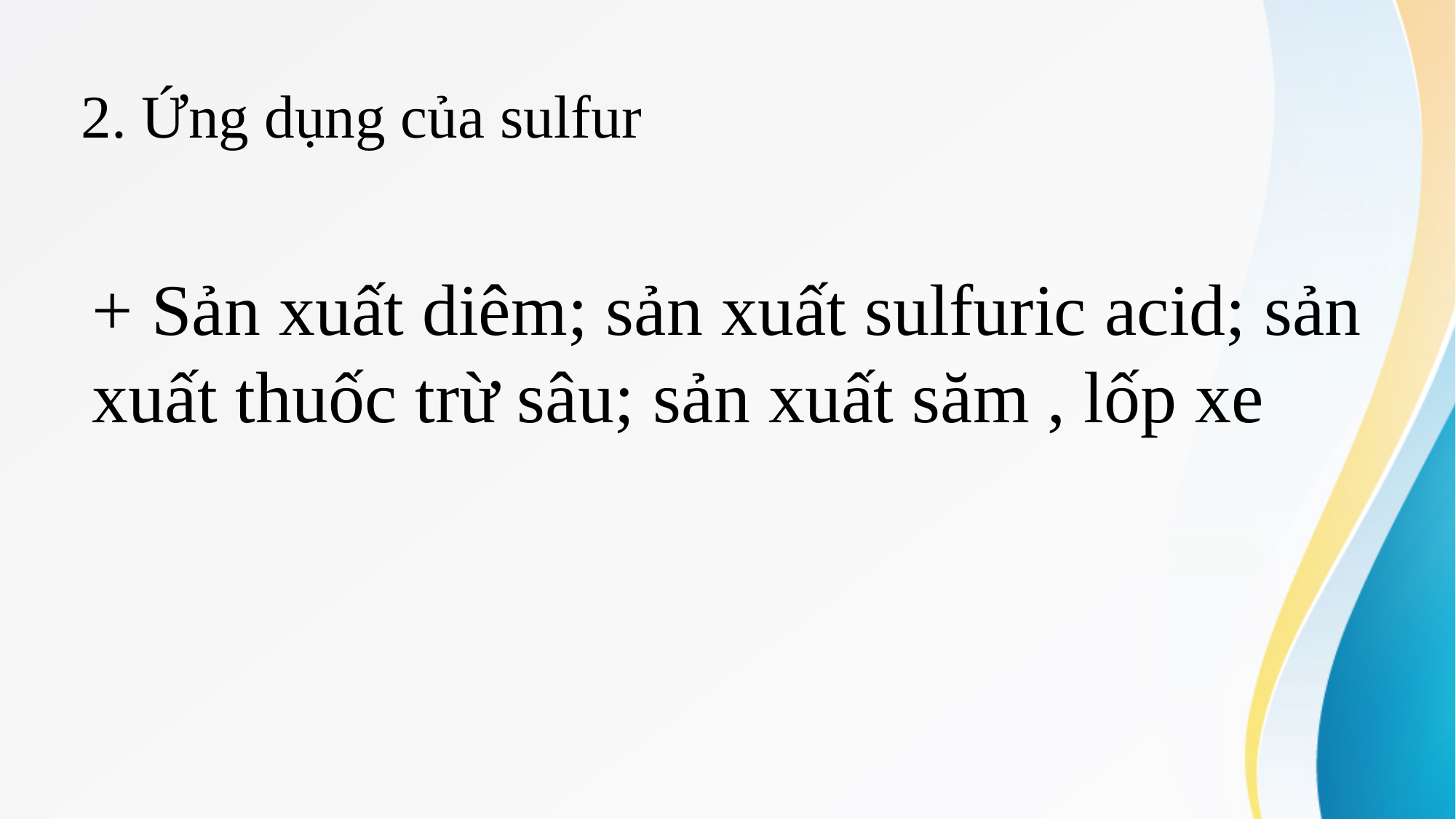

2. Ứng dụng của sulfur

+ Sản xuất diêm; sản xuất sulfuric acid; sản xuất thuốc trừ sâu; sản xuất săm , lốp xe